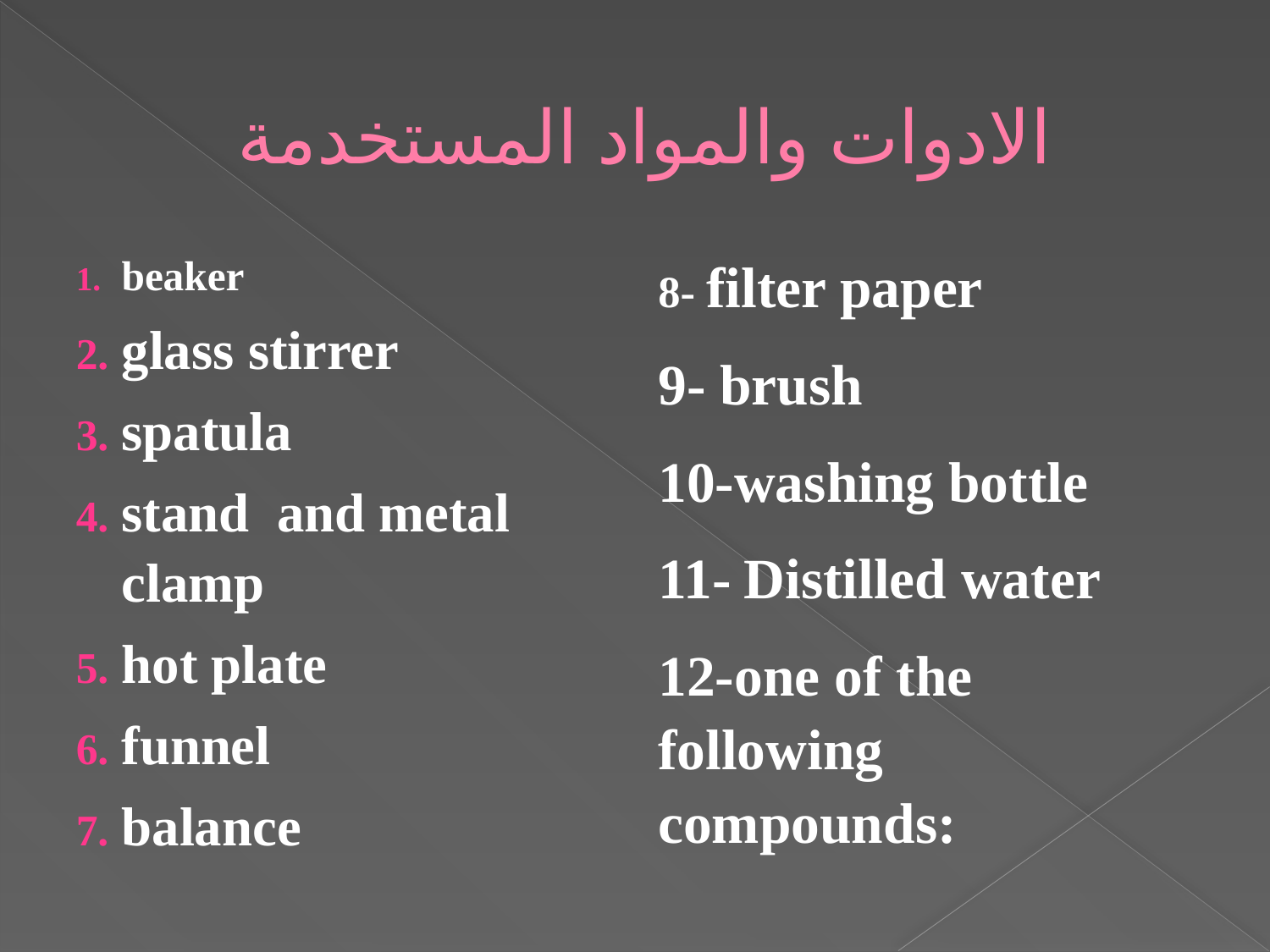

# الادوات والمواد المستخدمة
beaker
glass stirrer
spatula
stand  and metal clamp
hot plate
funnel
balance

8- filter paper
9- brush
10-washing bottle
11- Distilled water
12-one of the following compounds: